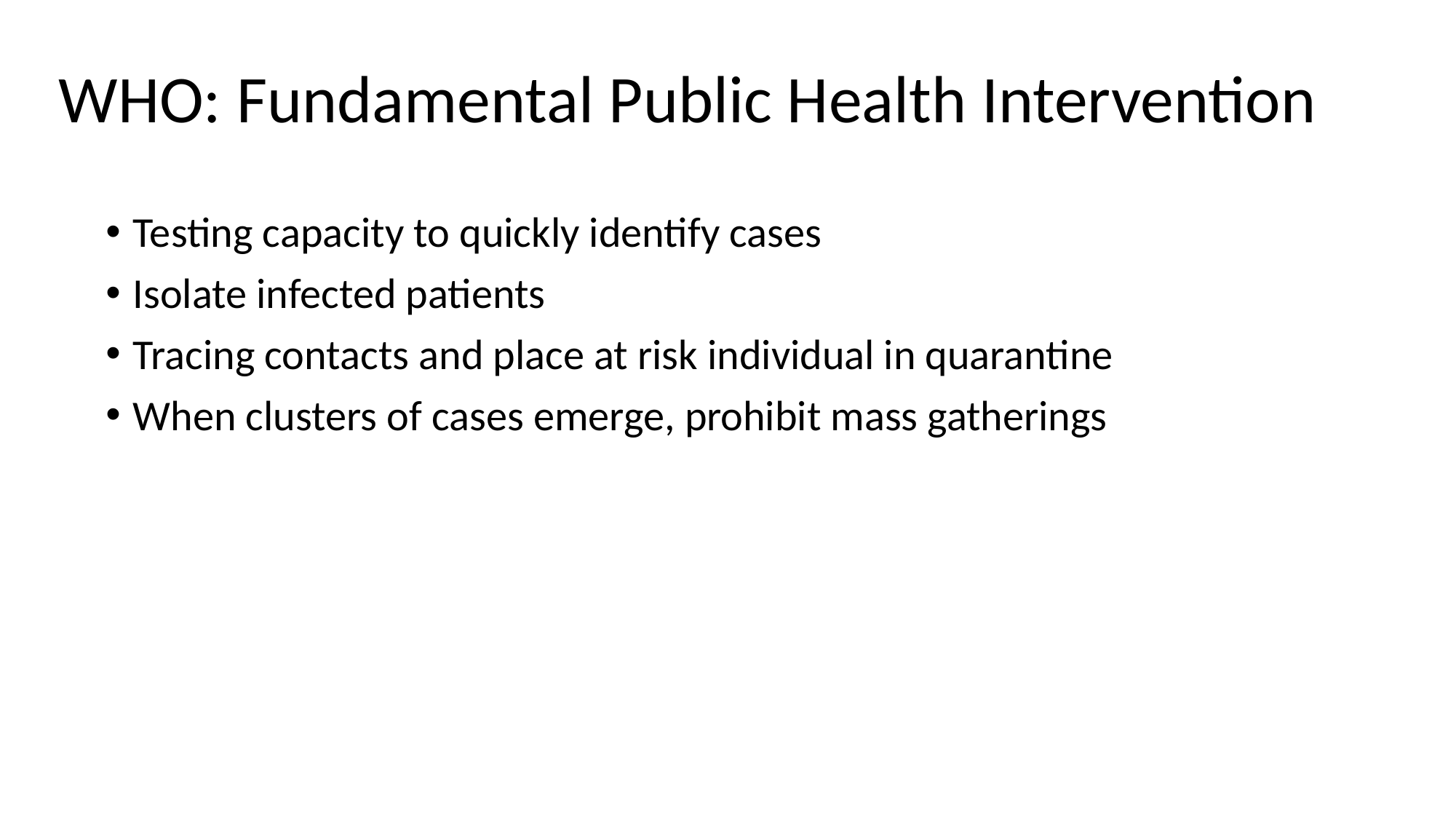

# WHO: Fundamental Public Health Intervention
Testing capacity to quickly identify cases
Isolate infected patients
Tracing contacts and place at risk individual in quarantine
When clusters of cases emerge, prohibit mass gatherings